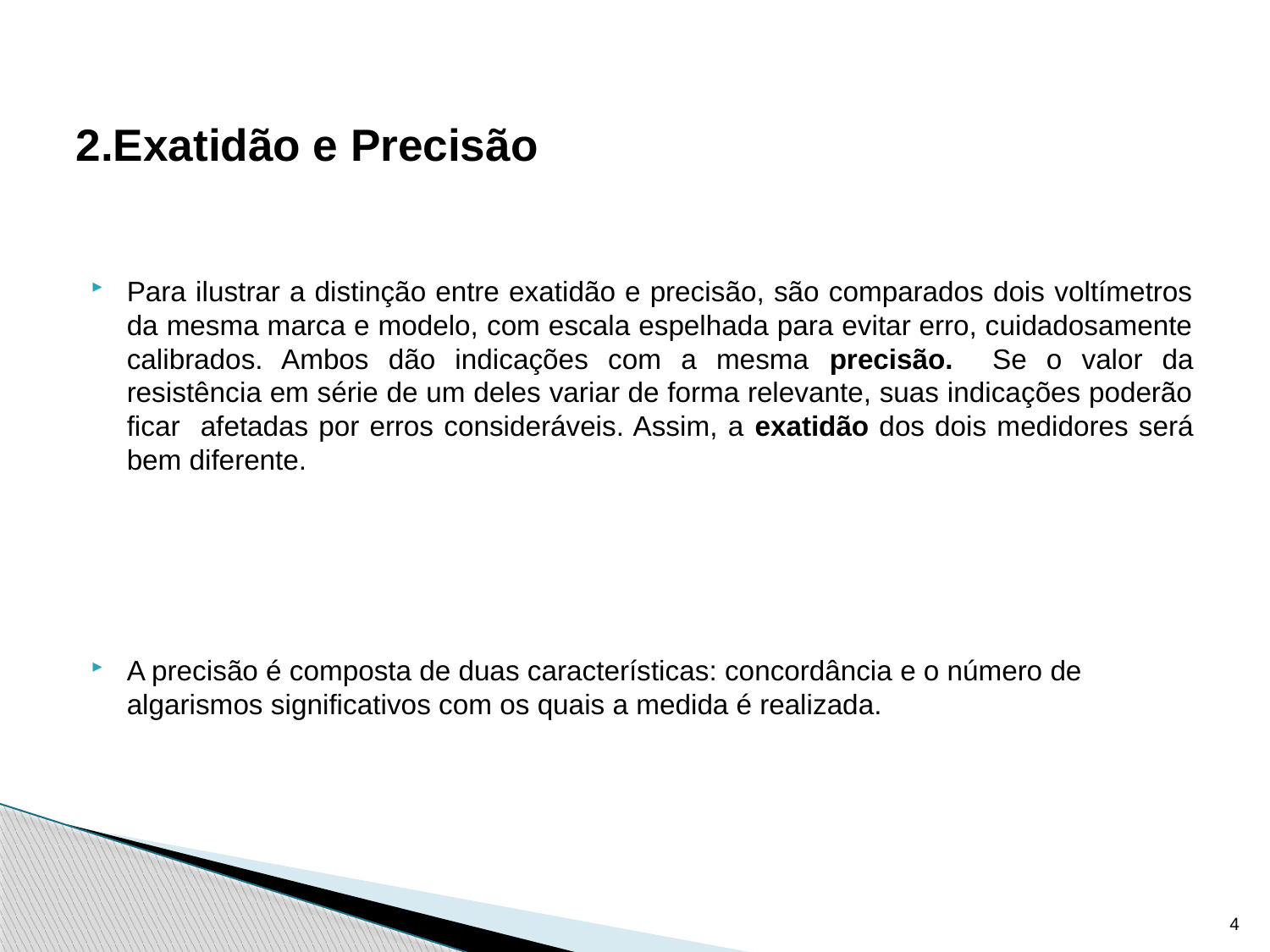

# 2.Exatidão e Precisão

Para ilustrar a distinção entre exatidão e precisão, são comparados dois voltímetros da mesma marca e modelo, com escala espelhada para evitar erro, cuidadosamente calibrados. Ambos dão indicações com a mesma precisão.  Se o valor da resistência em série de um deles variar de forma relevante, suas indicações poderão ficar  afetadas por erros consideráveis. Assim, a exatidão dos dois medidores será bem diferente.

A precisão é composta de duas características: concordância e o número de algarismos significativos com os quais a medida é realizada.
4